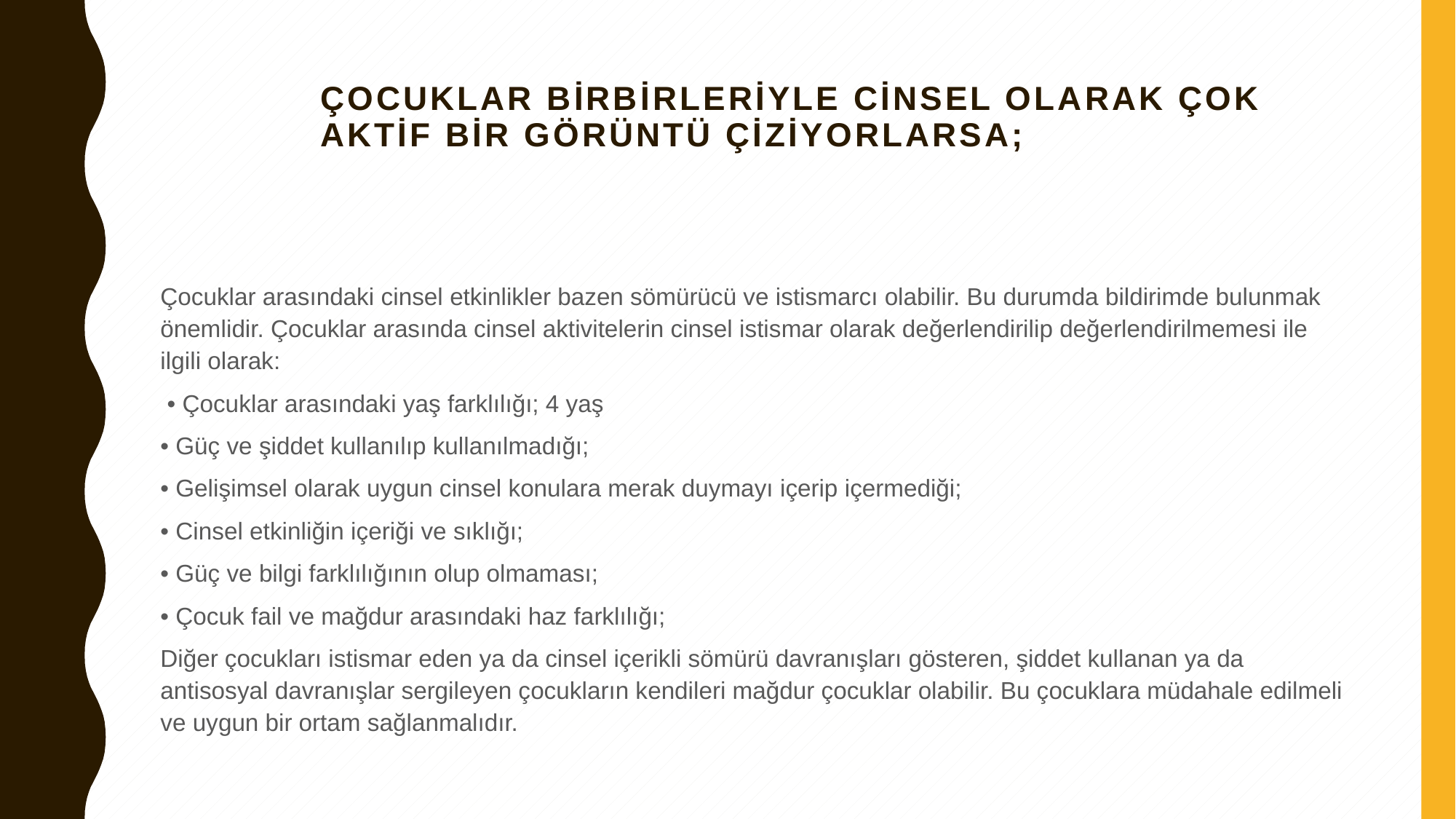

# Çocuklar birbirleriyle cinsel olarak çok aktif bir görüntü çiziyorlarsa;
Çocuklar arasındaki cinsel etkinlikler bazen sömürücü ve istismarcı olabilir. Bu durumda bildirimde bulunmak önemlidir. Çocuklar arasında cinsel aktivitelerin cinsel istismar olarak değerlendirilip değerlendirilmemesi ile ilgili olarak:
 • Çocuklar arasındaki yaş farklılığı; 4 yaş
• Güç ve şiddet kullanılıp kullanılmadığı;
• Gelişimsel olarak uygun cinsel konulara merak duymayı içerip içermediği;
• Cinsel etkinliğin içeriği ve sıklığı;
• Güç ve bilgi farklılığının olup olmaması;
• Çocuk fail ve mağdur arasındaki haz farklılığı;
Diğer çocukları istismar eden ya da cinsel içerikli sömürü davranışları gösteren, şiddet kullanan ya da antisosyal davranışlar sergileyen çocukların kendileri mağdur çocuklar olabilir. Bu çocuklara müdahale edilmeli ve uygun bir ortam sağlanmalıdır.